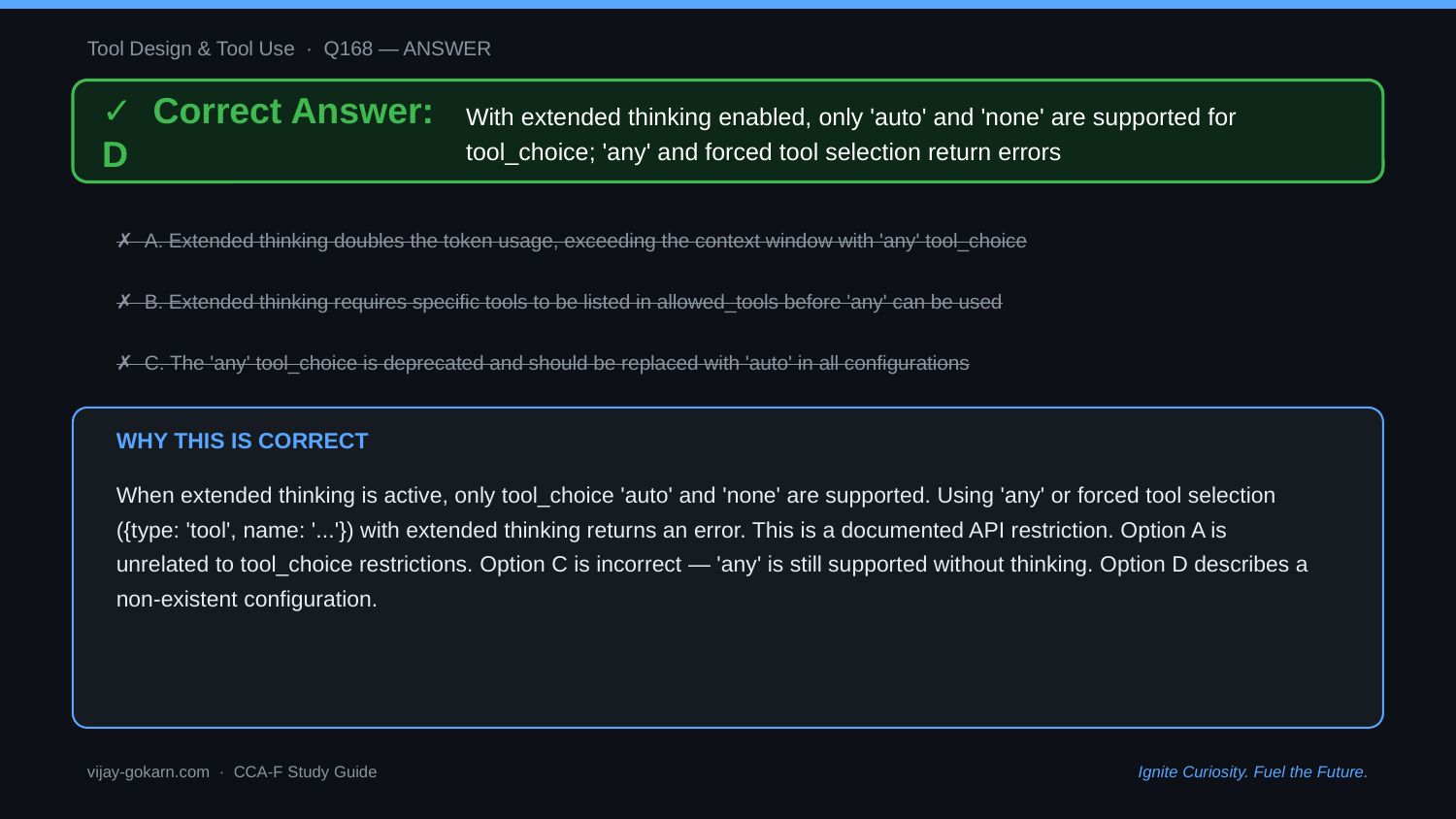

Tool Design & Tool Use  ·  Q168 — ANSWER

✓  Correct Answer: D
With extended thinking enabled, only 'auto' and 'none' are supported for tool_choice; 'any' and forced tool selection return errors
✗  A. Extended thinking doubles the token usage, exceeding the context window with 'any' tool_choice
✗  B. Extended thinking requires specific tools to be listed in allowed_tools before 'any' can be used
✗  C. The 'any' tool_choice is deprecated and should be replaced with 'auto' in all configurations

WHY THIS IS CORRECT
When extended thinking is active, only tool_choice 'auto' and 'none' are supported. Using 'any' or forced tool selection ({type: 'tool', name: '...'}) with extended thinking returns an error. This is a documented API restriction. Option A is unrelated to tool_choice restrictions. Option C is incorrect — 'any' is still supported without thinking. Option D describes a non-existent configuration.
vijay-gokarn.com  ·  CCA-F Study Guide
Ignite Curiosity. Fuel the Future.